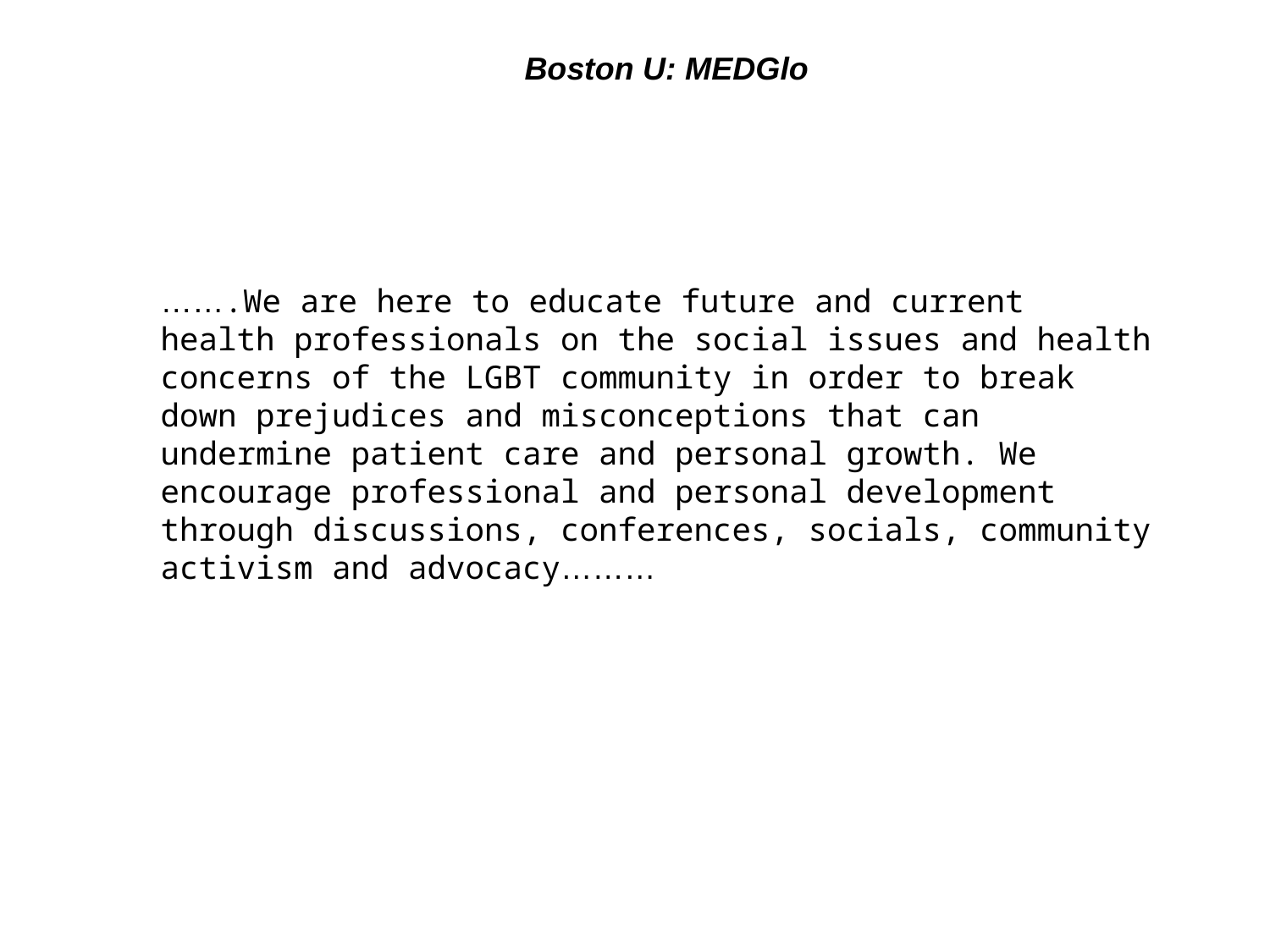

Boston U: MEDGlo
…….We are here to educate future and current health professionals on the social issues and health concerns of the LGBT community in order to break down prejudices and misconceptions that can undermine patient care and personal growth. We encourage professional and personal development through discussions, conferences, socials, community activism and advocacy………